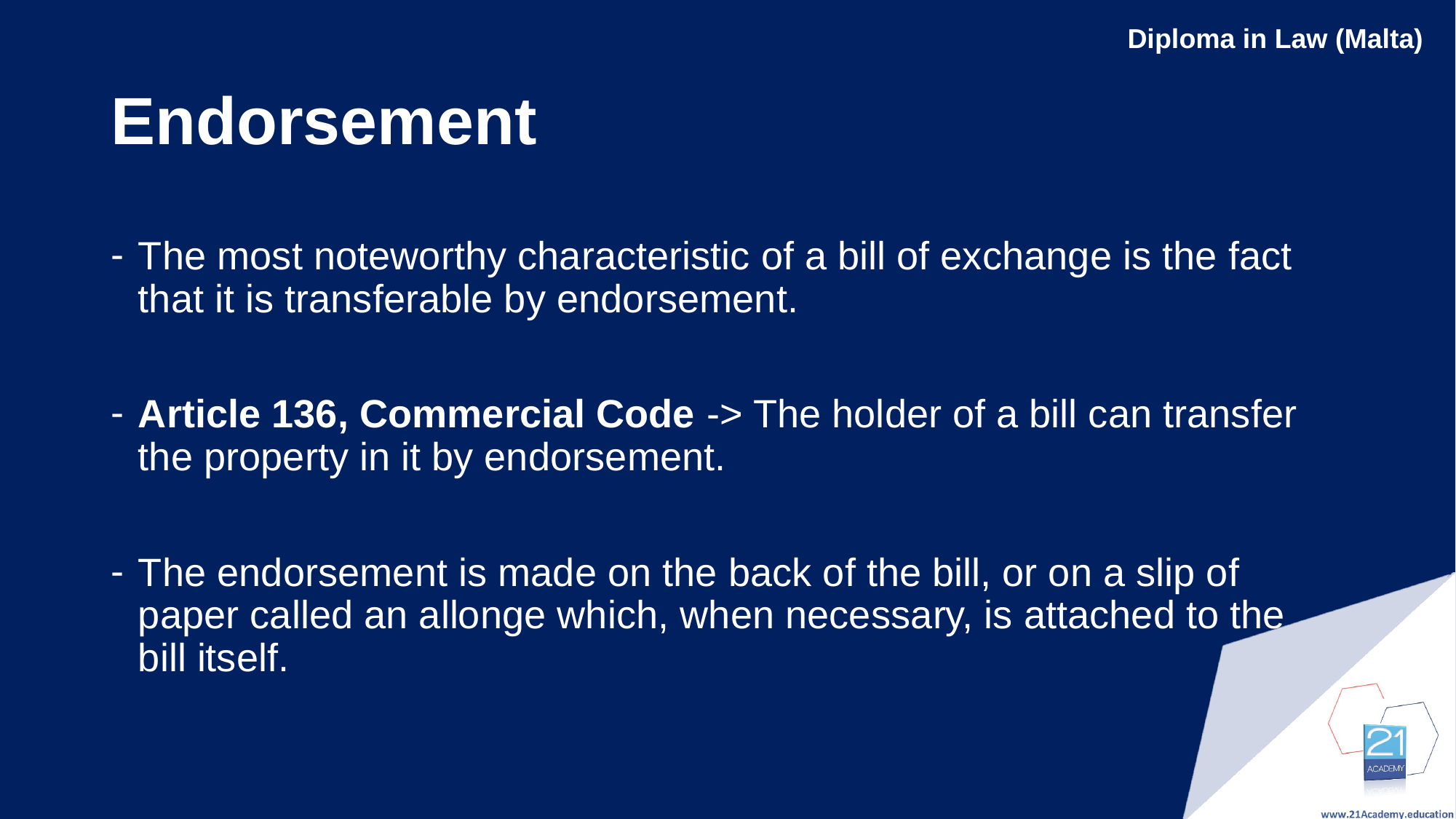

# Endorsement

The most noteworthy characteristic of a bill of exchange is the fact that it is transferable by endorsement.

Article 136, Commercial Code -> The holder of a bill can transfer the property in it by endorsement.

The endorsement is made on the back of the bill, or on a slip of paper called an allonge which, when necessary, is attached to the bill itself.